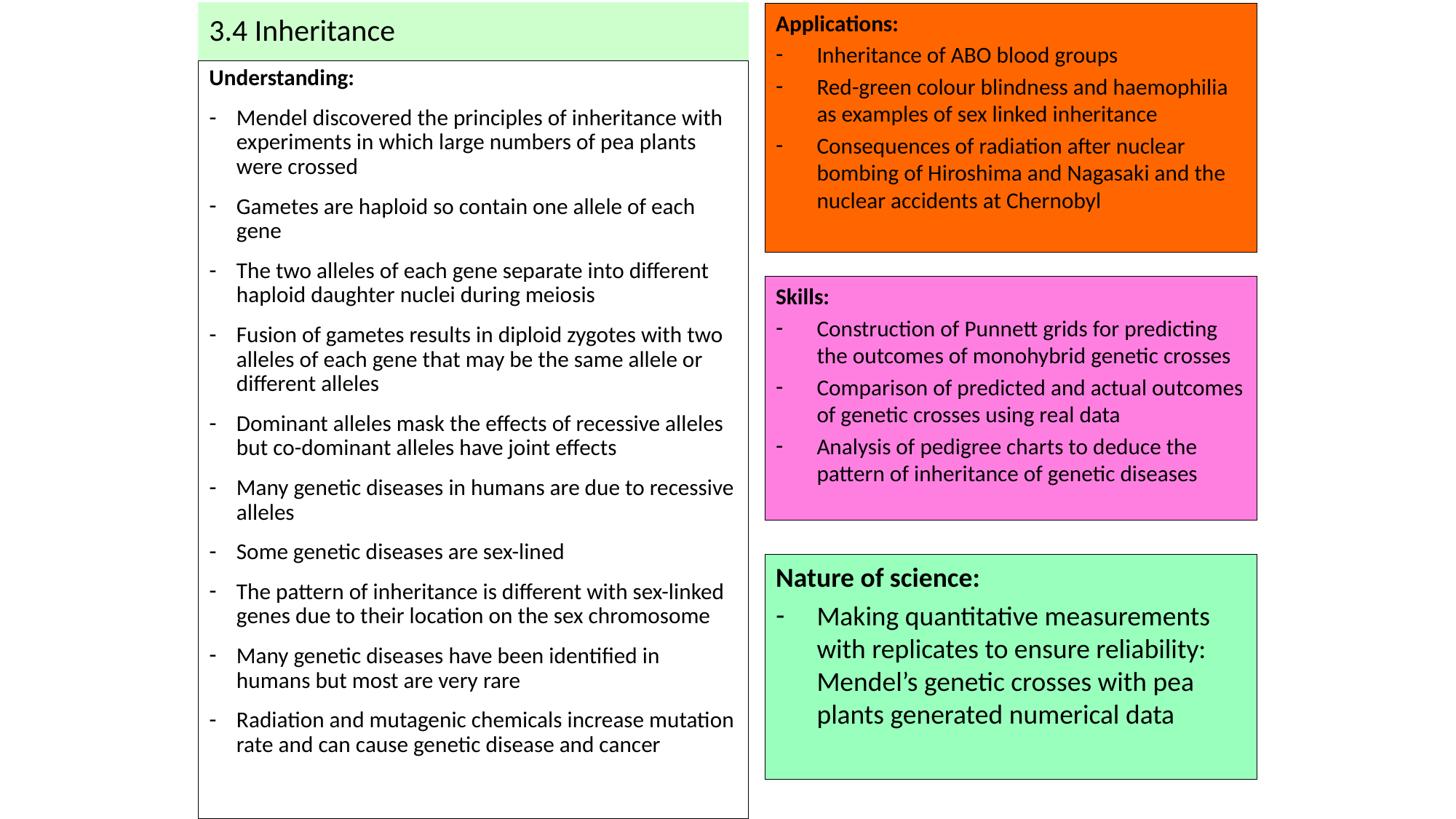

# 3.4 Inheritance
Applications:
Inheritance of ABO blood groups
Red-green colour blindness and haemophilia as examples of sex linked inheritance
Consequences of radiation after nuclear bombing of Hiroshima and Nagasaki and the nuclear accidents at Chernobyl
Understanding:
Mendel discovered the principles of inheritance with experiments in which large numbers of pea plants were crossed
Gametes are haploid so contain one allele of each gene
The two alleles of each gene separate into different haploid daughter nuclei during meiosis
Fusion of gametes results in diploid zygotes with two alleles of each gene that may be the same allele or different alleles
Dominant alleles mask the effects of recessive alleles but co-dominant alleles have joint effects
Many genetic diseases in humans are due to recessive alleles
Some genetic diseases are sex-lined
The pattern of inheritance is different with sex-linked genes due to their location on the sex chromosome
Many genetic diseases have been identified in humans but most are very rare
Radiation and mutagenic chemicals increase mutation rate and can cause genetic disease and cancer

Skills:
Construction of Punnett grids for predicting the outcomes of monohybrid genetic crosses
Comparison of predicted and actual outcomes of genetic crosses using real data
Analysis of pedigree charts to deduce the pattern of inheritance of genetic diseases

Nature of science:
Making quantitative measurements with replicates to ensure reliability: Mendel’s genetic crosses with pea plants generated numerical data